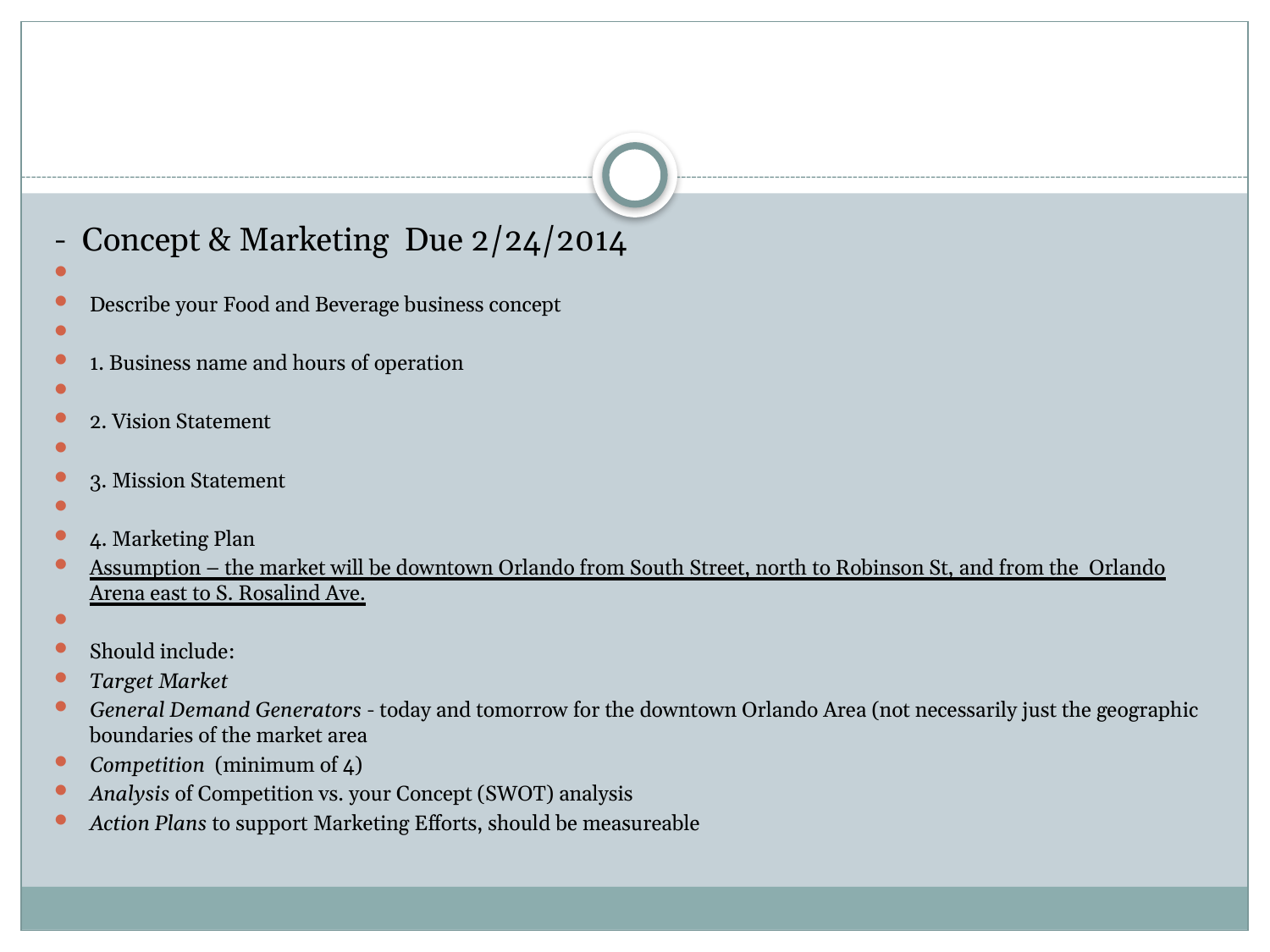

#
-  Concept & Marketing  Due 2/24/2014

Describe your Food and Beverage business concept

1. Business name and hours of operation

2. Vision Statement

3. Mission Statement

4. Marketing Plan
Assumption – the market will be downtown Orlando from South Street, north to Robinson St, and from the  Orlando Arena east to S. Rosalind Ave.

Should include:
Target Market
General Demand Generators - today and tomorrow for the downtown Orlando Area (not necessarily just the geographic boundaries of the market area
Competition  (minimum of 4)
Analysis of Competition vs. your Concept (SWOT) analysis
Action Plans to support Marketing Efforts, should be measureable